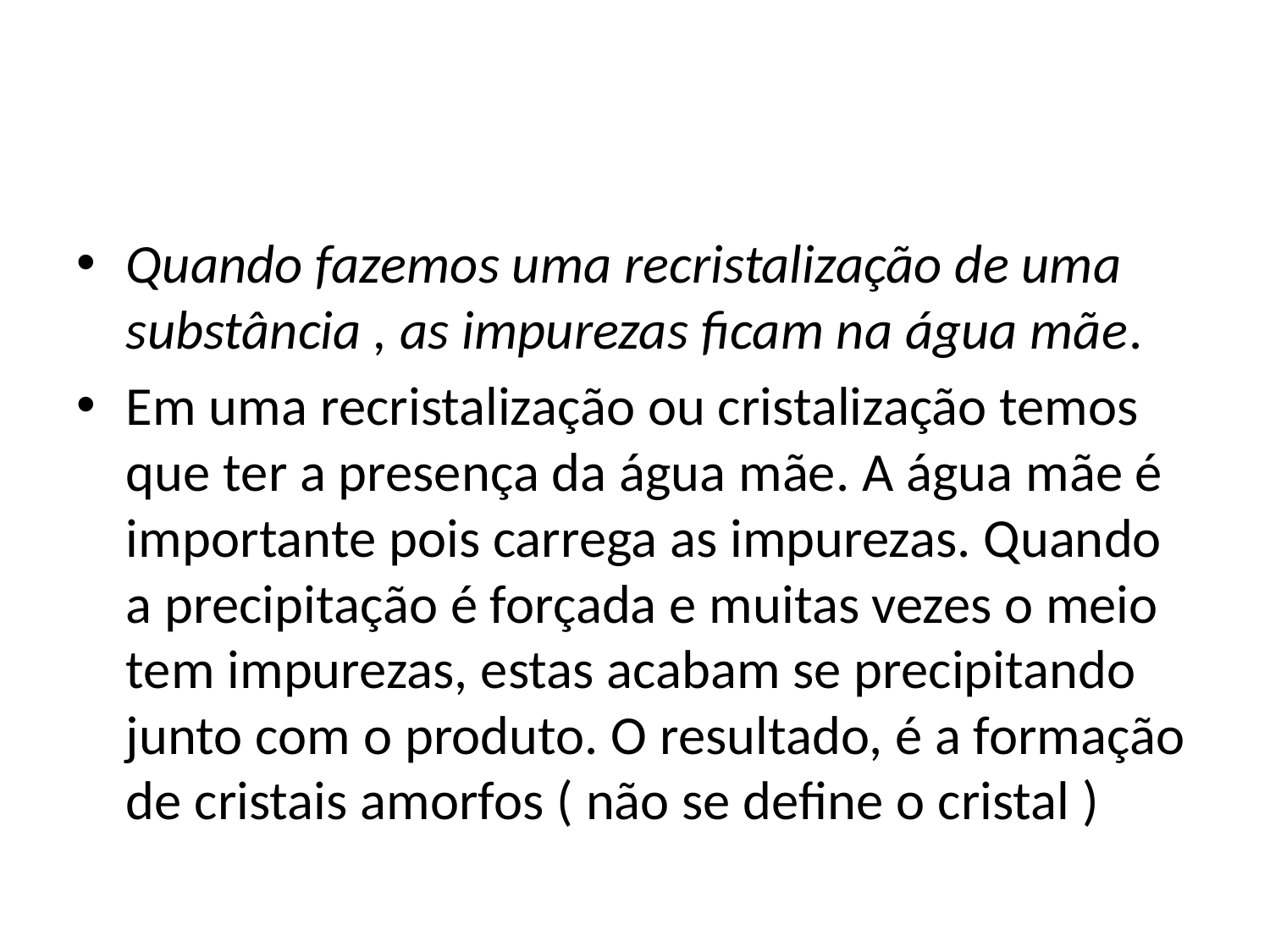

#
Quando fazemos uma recristalização de uma substância , as impurezas ficam na água mãe.
Em uma recristalização ou cristalização temos que ter a presença da água mãe. A água mãe é importante pois carrega as impurezas. Quando a precipitação é forçada e muitas vezes o meio tem impurezas, estas acabam se precipitando junto com o produto. O resultado, é a formação de cristais amorfos ( não se define o cristal )